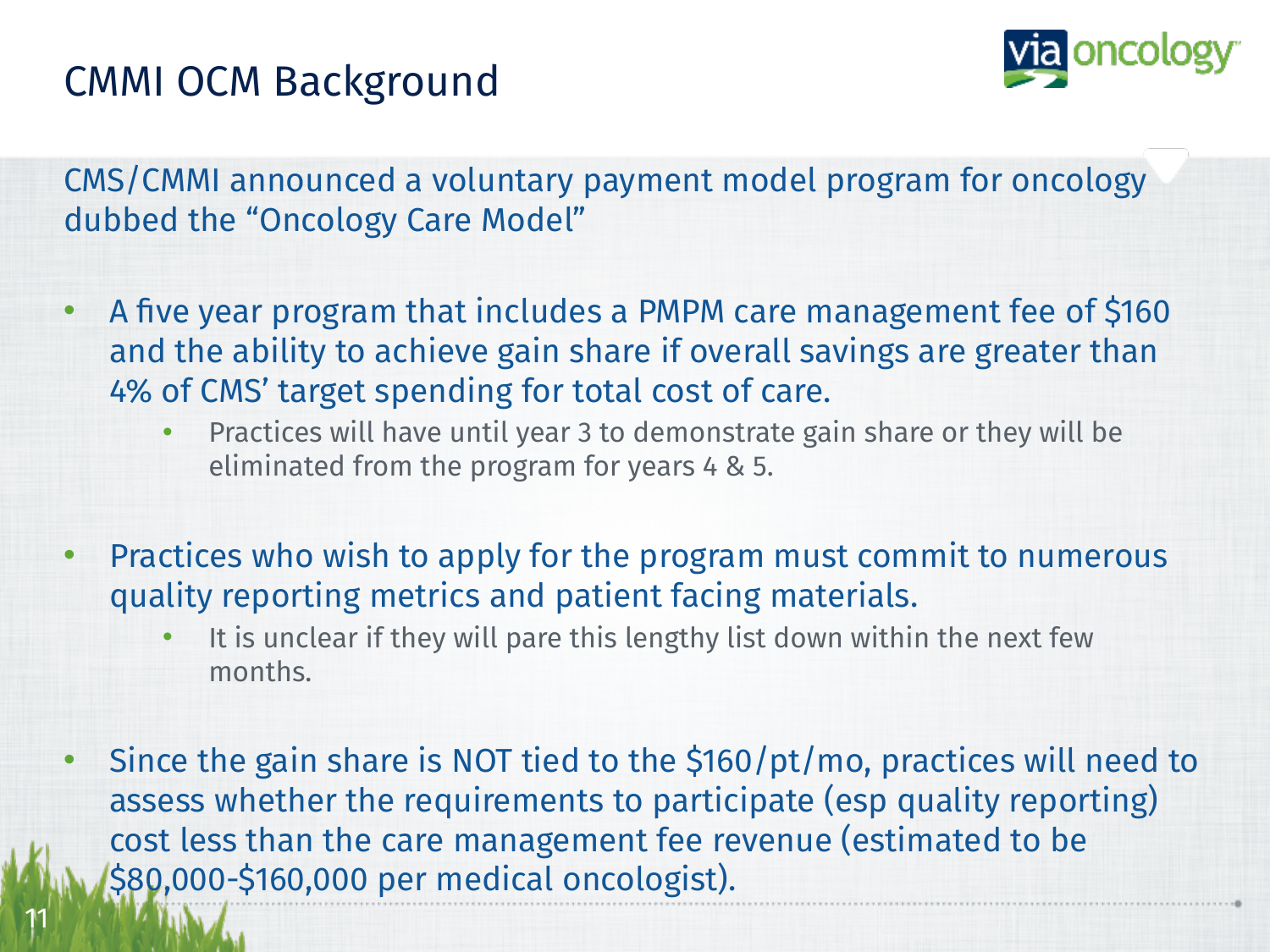

# CMMI OCM Background
CMS/CMMI announced a voluntary payment model program for oncology dubbed the “Oncology Care Model”

A five year program that includes a PMPM care management fee of $160 and the ability to achieve gain share if overall savings are greater than 4% of CMS’ target spending for total cost of care.
Practices will have until year 3 to demonstrate gain share or they will be eliminated from the program for years 4 & 5.

Practices who wish to apply for the program must commit to numerous quality reporting metrics and patient facing materials.
It is unclear if they will pare this lengthy list down within the next few months.

Since the gain share is NOT tied to the $160/pt/mo, practices will need to assess whether the requirements to participate (esp quality reporting) cost less than the care management fee revenue (estimated to be $80,000-$160,000 per medical oncologist).
11